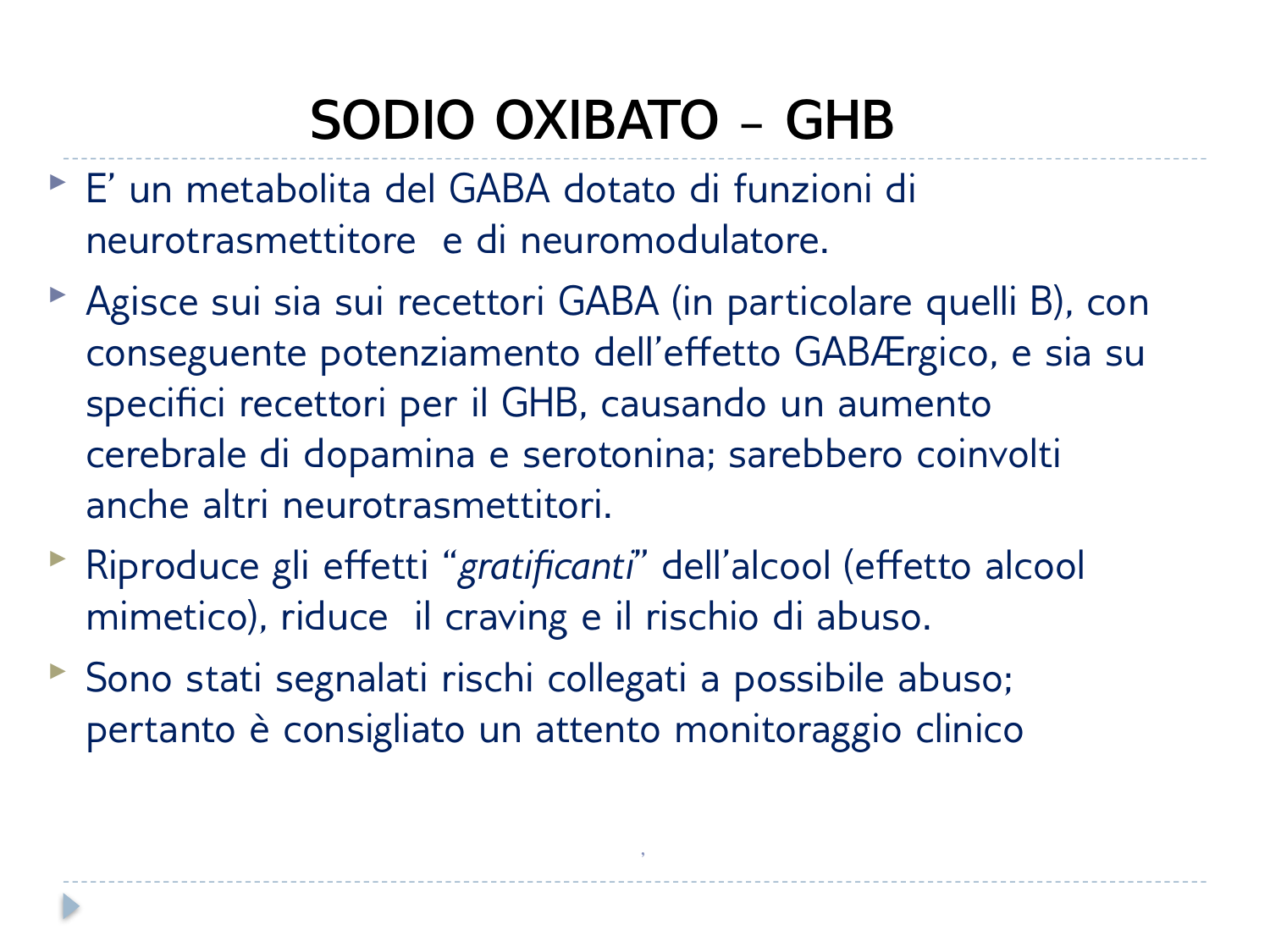

SODIO OXIBATO – GHB
E’ un metabolita del GABA dotato di funzioni di neurotrasmettitore  e di neuromodulatore.
Agisce sui sia sui recettori GABA (in particolare quelli B), con conseguente potenziamento dell’effetto GABAergico, e sia su specifici recettori per il GHB, causando un aumento cerebrale di dopamina e serotonina; sarebbero coinvolti anche altri neurotrasmettitori.
Riproduce gli effetti “gratificanti” dell’alcool (effetto alcool mimetico), riduce  il craving e il rischio di abuso.
Sono stati segnalati rischi collegati a possibile abuso; pertanto è consigliato un attento monitoraggio clinico

# ,